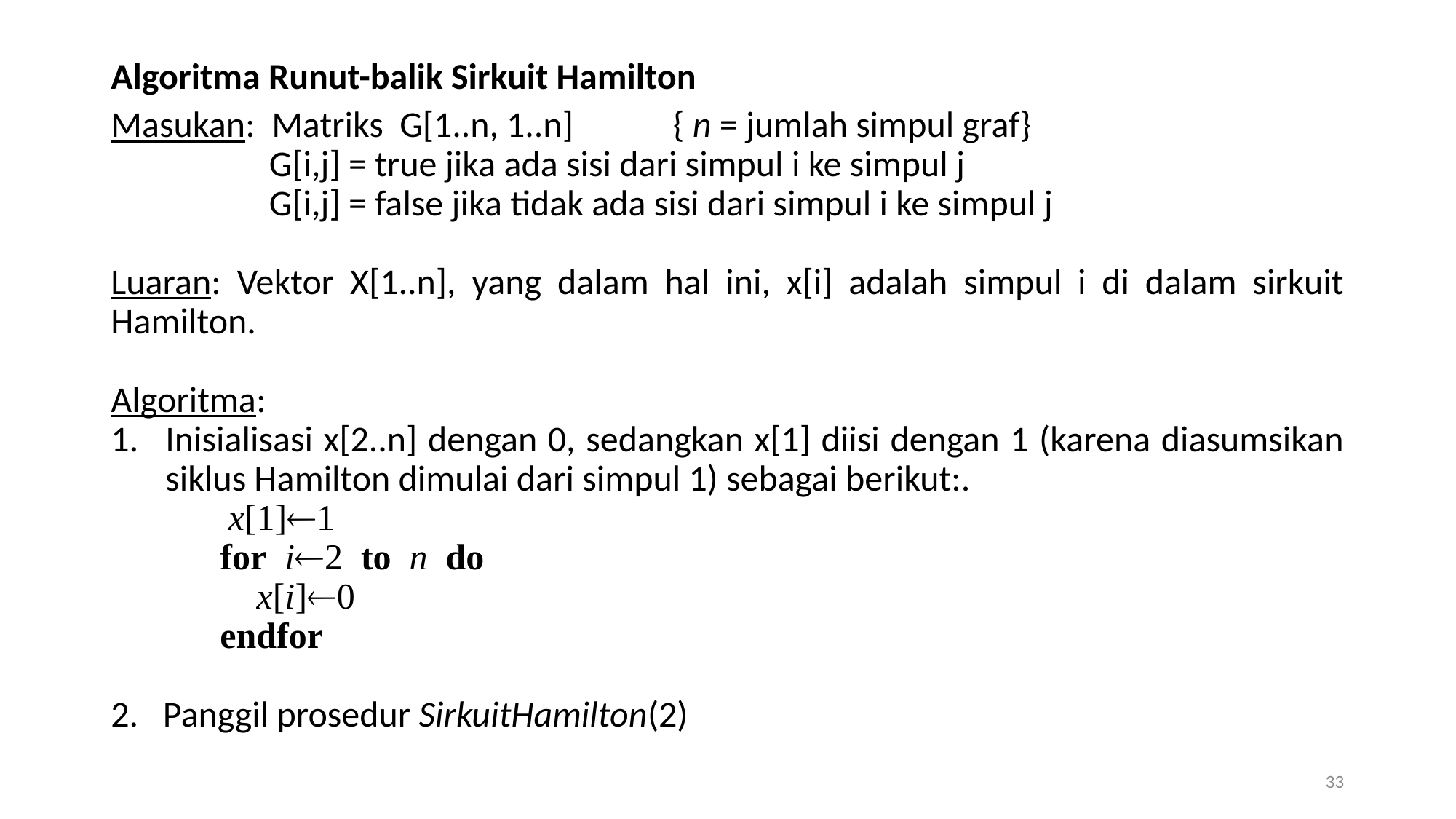

Algoritma Runut-balik Sirkuit Hamilton
Masukan:  Matriks  G[1..n, 1..n]	  { n = jumlah simpul graf}
	      G[i,j] = true jika ada sisi dari simpul i ke simpul j
	      G[i,j] = false jika tidak ada sisi dari simpul i ke simpul j

Luaran: Vektor X[1..n], yang dalam hal ini, x[i] adalah simpul i di dalam sirkuit Hamilton.

Algoritma:
Inisialisasi x[2..n] dengan 0, sedangkan x[1] diisi dengan 1 (karena diasumsikan siklus Hamilton dimulai dari simpul 1) sebagai berikut:.
 	 x[1]←1
	for  i←2  to  n  do
	    x[i]←0
	endfor

2.   Panggil prosedur SirkuitHamilton(2)
33